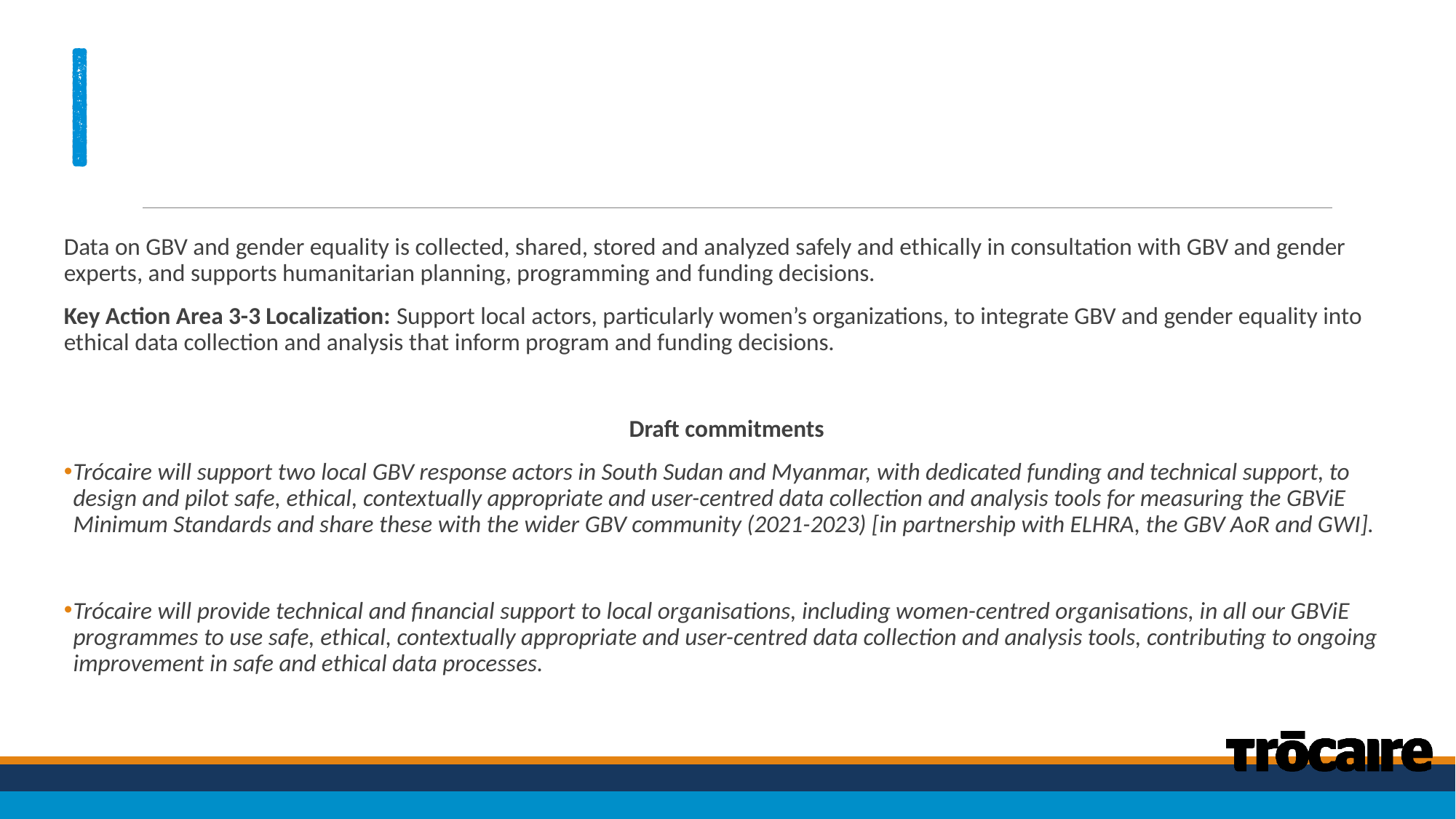

# Outcome 3 - Data, Assessment, and Analysis

Data on GBV and gender equality is collected, shared, stored and analyzed safely and ethically in consultation with GBV and gender experts, and supports humanitarian planning, programming and funding decisions.
Key Action Area 3-3 Localization: Support local actors, particularly women’s organizations, to integrate GBV and gender equality into ethical data collection and analysis that inform program and funding decisions.

Draft commitments
Trócaire will support two local GBV response actors in South Sudan and Myanmar, with dedicated funding and technical support, to design and pilot safe, ethical, contextually appropriate and user-centred data collection and analysis tools for measuring the GBViE Minimum Standards and share these with the wider GBV community (2021-2023) [in partnership with ELHRA, the GBV AoR and GWI].

Trócaire will provide technical and financial support to local organisations, including women-centred organisations, in all our GBViE programmes to use safe, ethical, contextually appropriate and user-centred data collection and analysis tools, contributing to ongoing improvement in safe and ethical data processes.